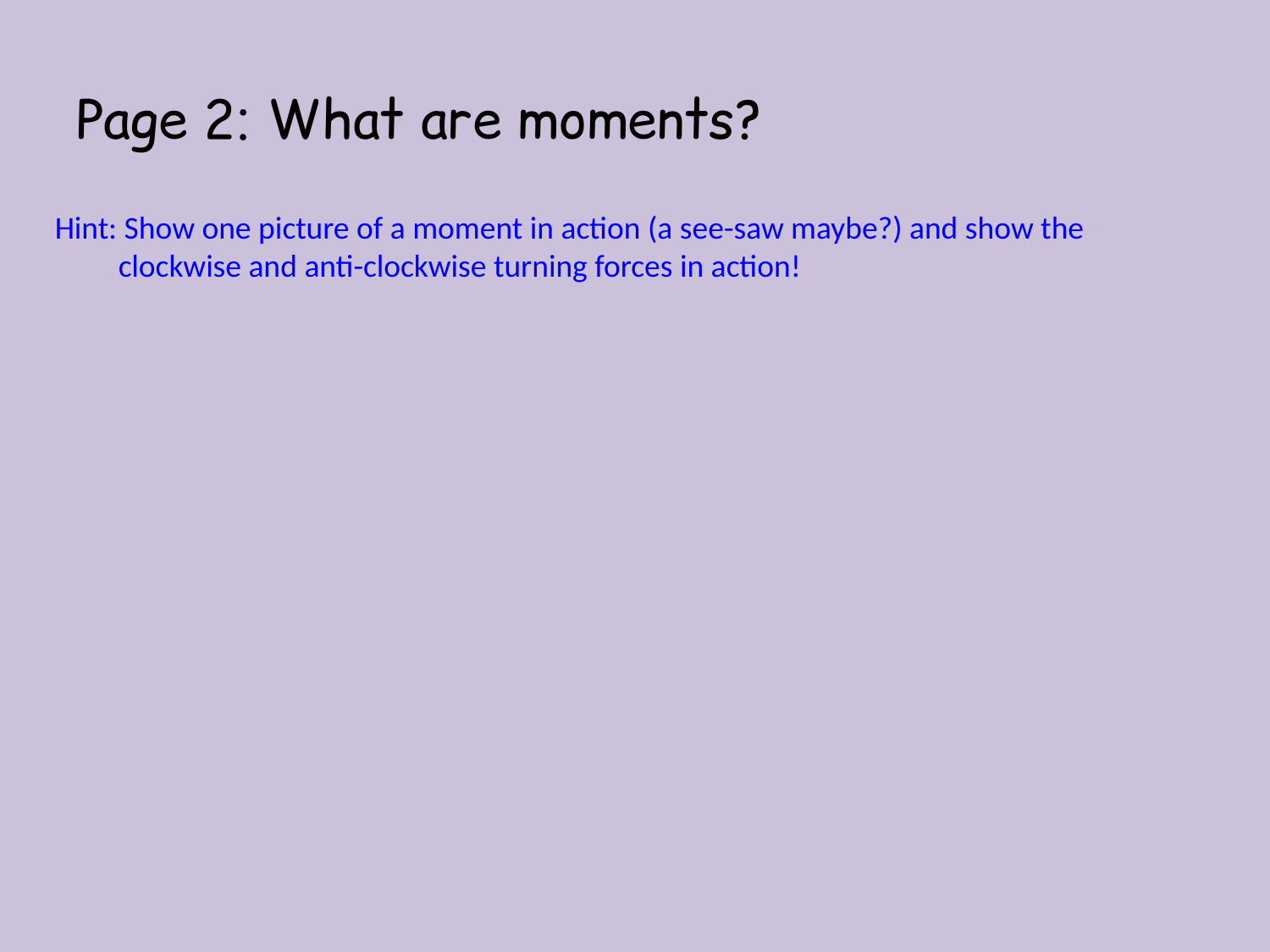

# Page 2: What are moments?
Hint: Show one picture of a moment in action (a see-saw maybe?) and show the clockwise and anti-clockwise turning forces in action!